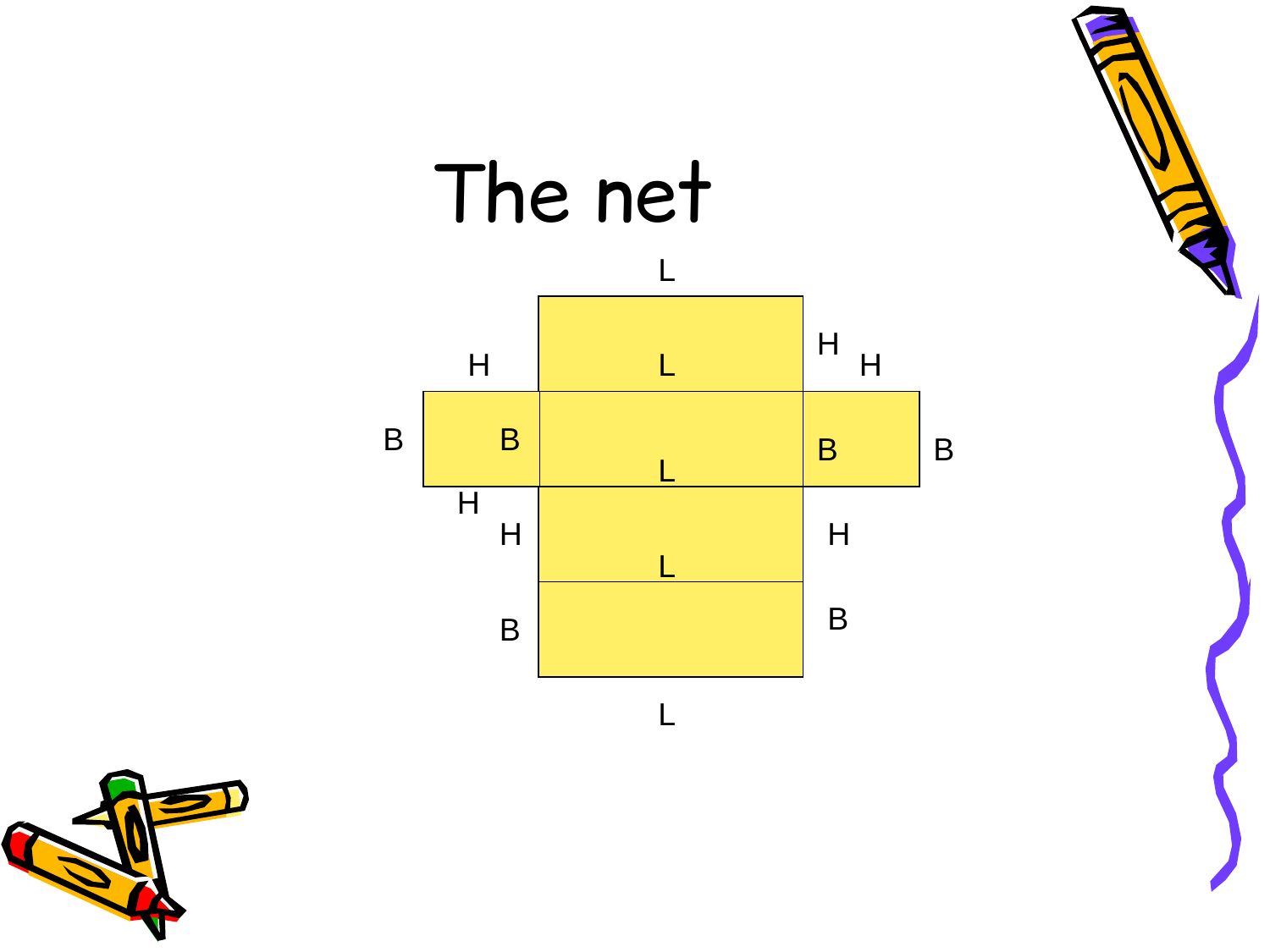

# The net
L

H
H
L
H
B
B
B
B
L
H
H
H
L
B
B
L